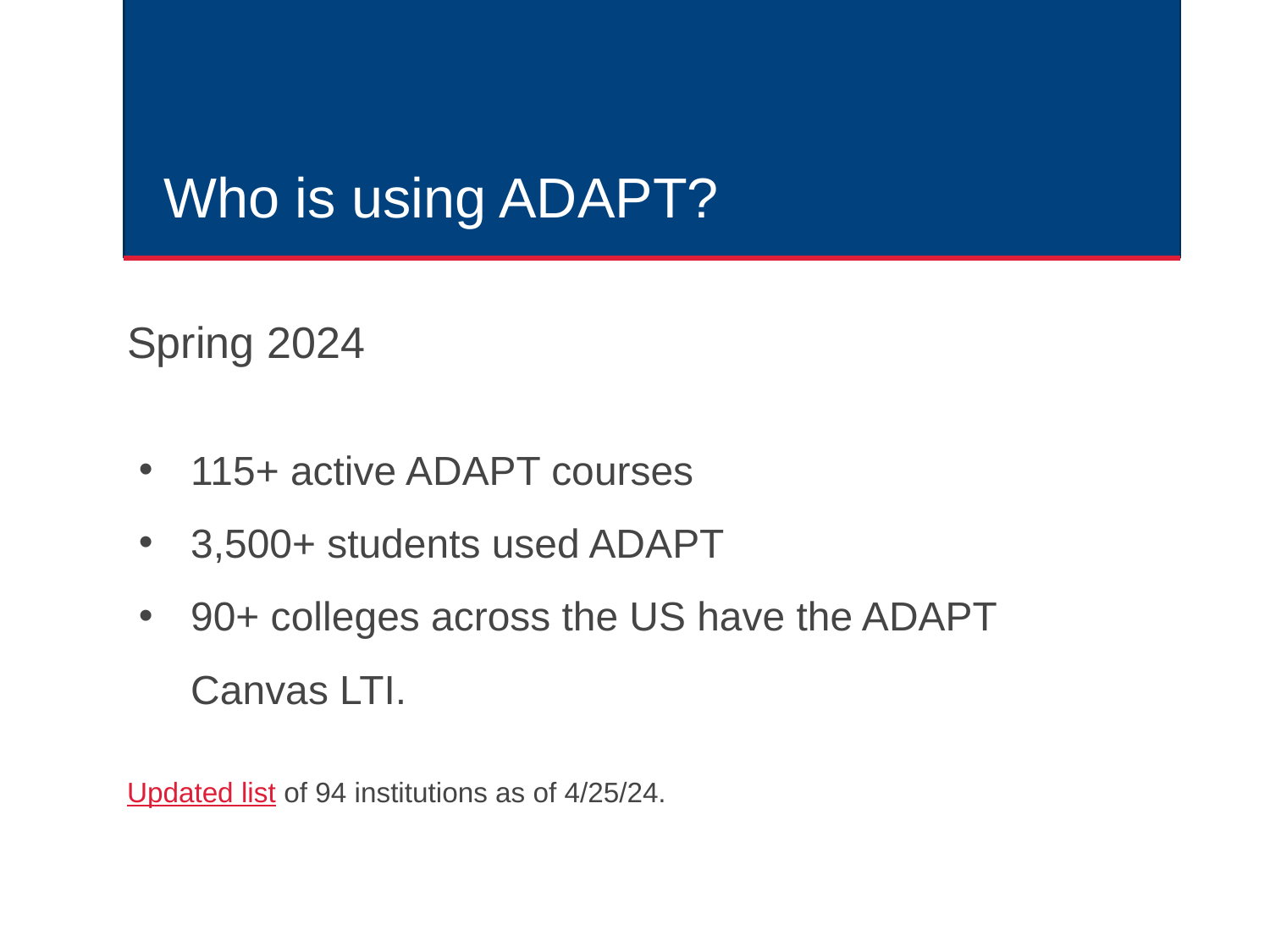

# Who is using ADAPT?
Spring 2024

115+ active ADAPT courses
3,500+ students used ADAPT
90+ colleges across the US have the ADAPT Canvas LTI.

Updated list of 94 institutions as of 4/25/24.